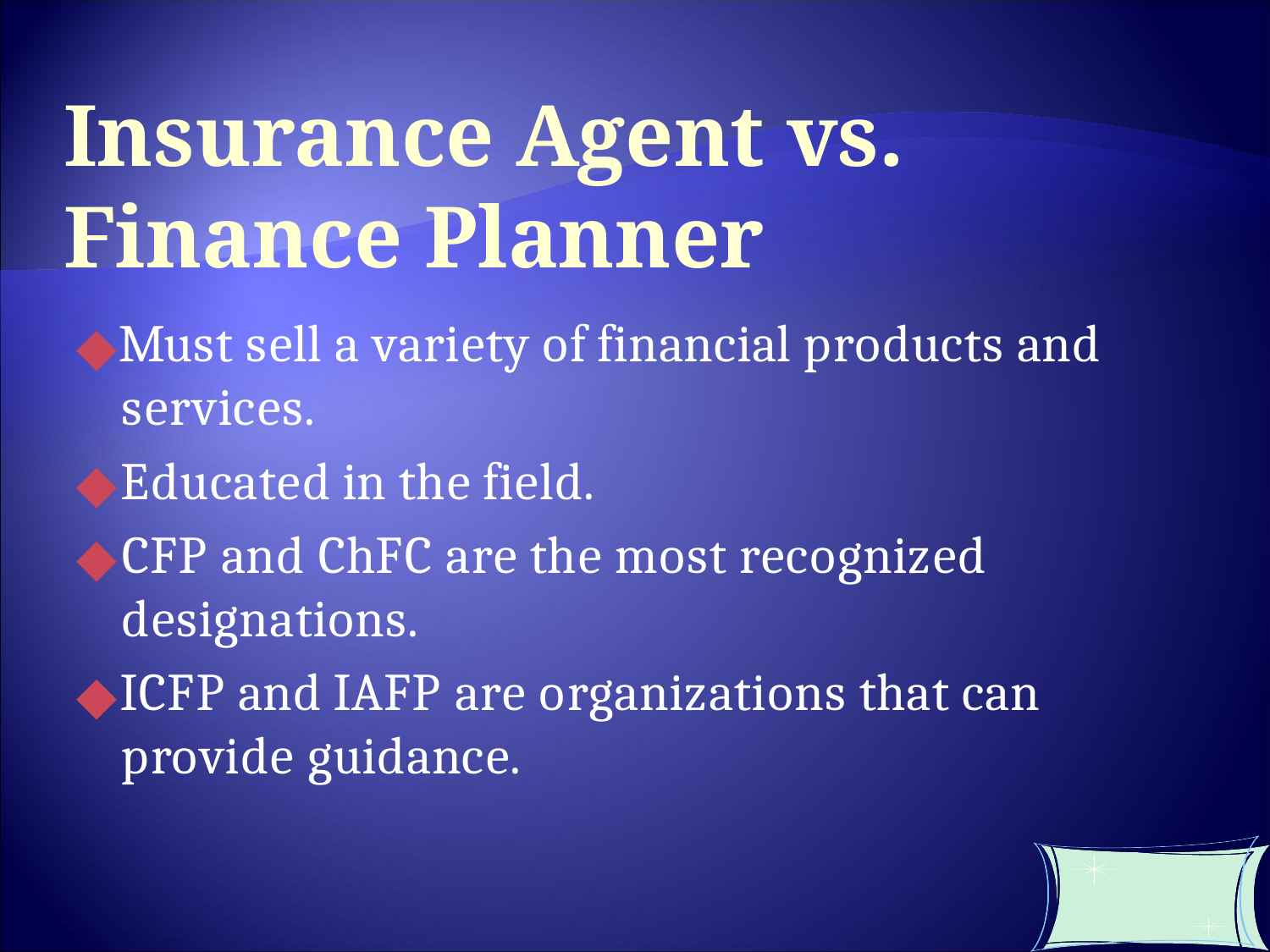

Insurance Agent vs. Finance Planner
Must sell a variety of financial products and services.
Educated in the field.
CFP and ChFC are the most recognized designations.
ICFP and IAFP are organizations that can provide guidance.